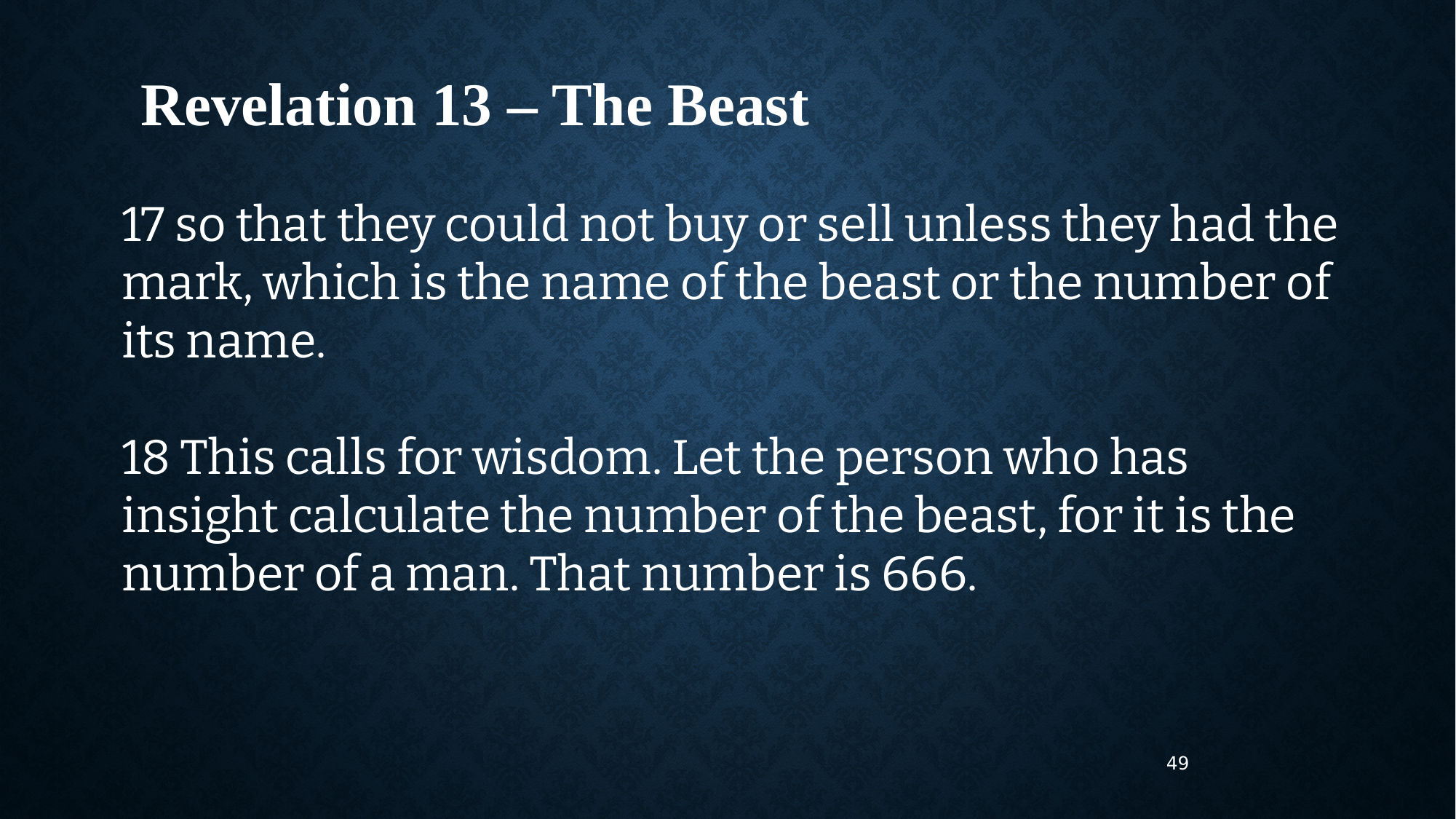

Revelation 13 – The Beast
17 so that they could not buy or sell unless they had the mark, which is the name of the beast or the number of its name.

18 This calls for wisdom. Let the person who has insight calculate the number of the beast, for it is the number of a man. That number is 666.

49